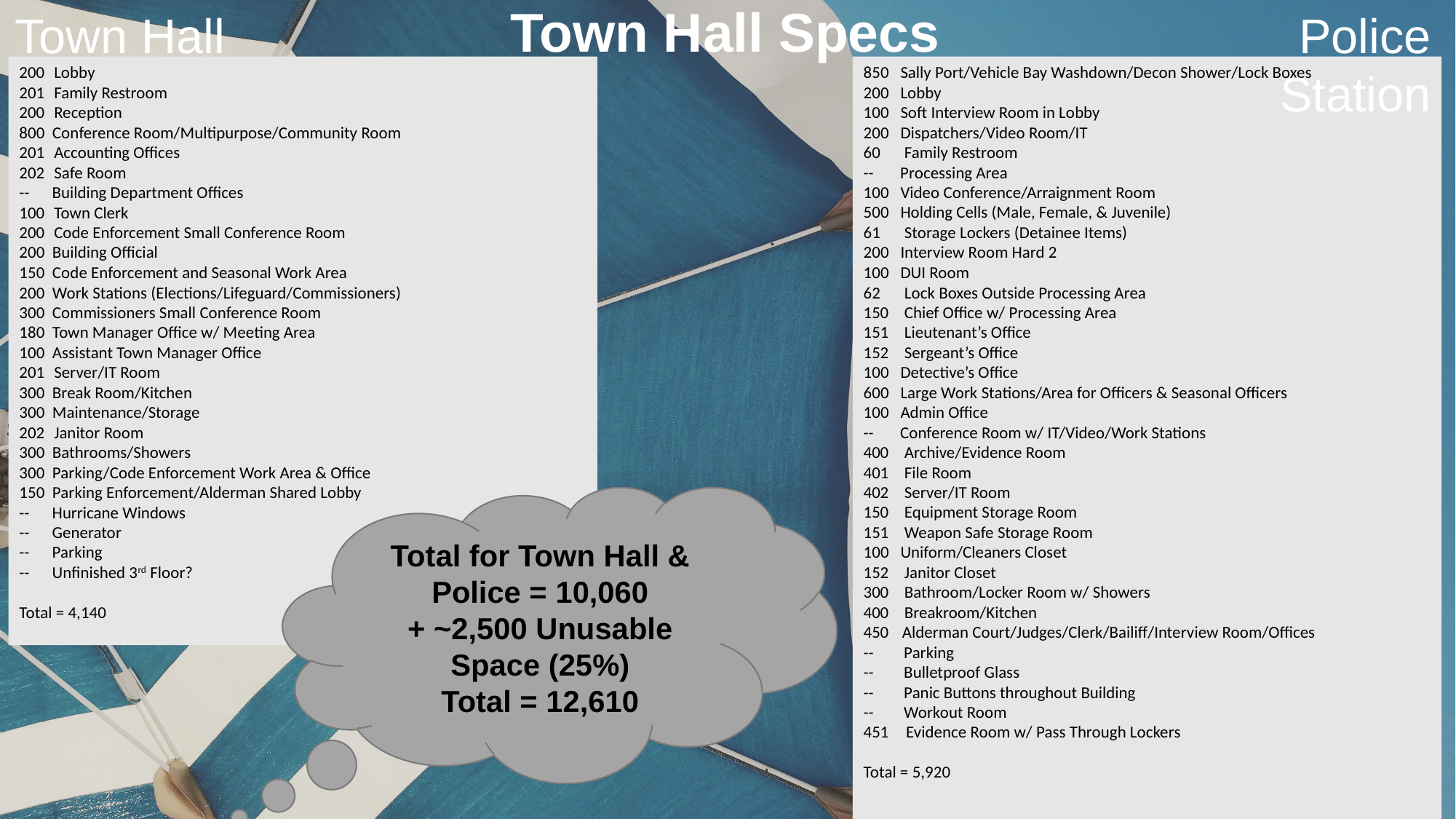

Town Hall
# Town Hall Specs
Police Station
  Lobby
  Family Restroom
  Reception
800  Conference Room/Multipurpose/Community Room
  Accounting Offices
  Safe Room
--      Building Department Offices
  Town Clerk
  Code Enforcement Small Conference Room
200  Building Official
150  Code Enforcement and Seasonal Work Area
200  Work Stations (Elections/Lifeguard/Commissioners)
300  Commissioners Small Conference Room
180  Town Manager Office w/ Meeting Area
100  Assistant Town Manager Office
  Server/IT Room
300  Break Room/Kitchen
300  Maintenance/Storage
  Janitor Room
300  Bathrooms/Showers
300  Parking/Code Enforcement Work Area & Office
150  Parking Enforcement/Alderman Shared Lobby
--      Hurricane Windows
--      Generator
--      Parking
--      Unfinished 3rd Floor?

Total = 4,140

850   Sally Port/Vehicle Bay Washdown/Decon Shower/Lock Boxes
200   Lobby
100   Soft Interview Room in Lobby
200   Dispatchers/Video Room/IT
Family Restroom
--       Processing Area
100   Video Conference/Arraignment Room
500   Holding Cells (Male, Female, & Juvenile)
Storage Lockers (Detainee Items)
200   Interview Room Hard 2
100   DUI Room
Lock Boxes Outside Processing Area
Chief Office w/ Processing Area
Lieutenant’s Office
Sergeant’s Office
100   Detective’s Office
600   Large Work Stations/Area for Officers & Seasonal Officers
100   Admin Office
--       Conference Room w/ IT/Video/Work Stations
Archive/Evidence Room
File Room
Server/IT Room
Equipment Storage Room
Weapon Safe Storage Room
100   Uniform/Cleaners Closet
Janitor Closet
Bathroom/Locker Room w/ Showers
Breakroom/Kitchen
   Alderman Court/Judges/Clerk/Bailiff/Interview Room/Offices
--        Parking
--        Bulletproof Glass
--        Panic Buttons throughout Building
--        Workout Room
    Evidence Room w/ Pass Through Lockers

Total = 5,920

Total for Town Hall & Police = 10,060
+ ~2,500 Unusable Space (25%)
Total = 12,610